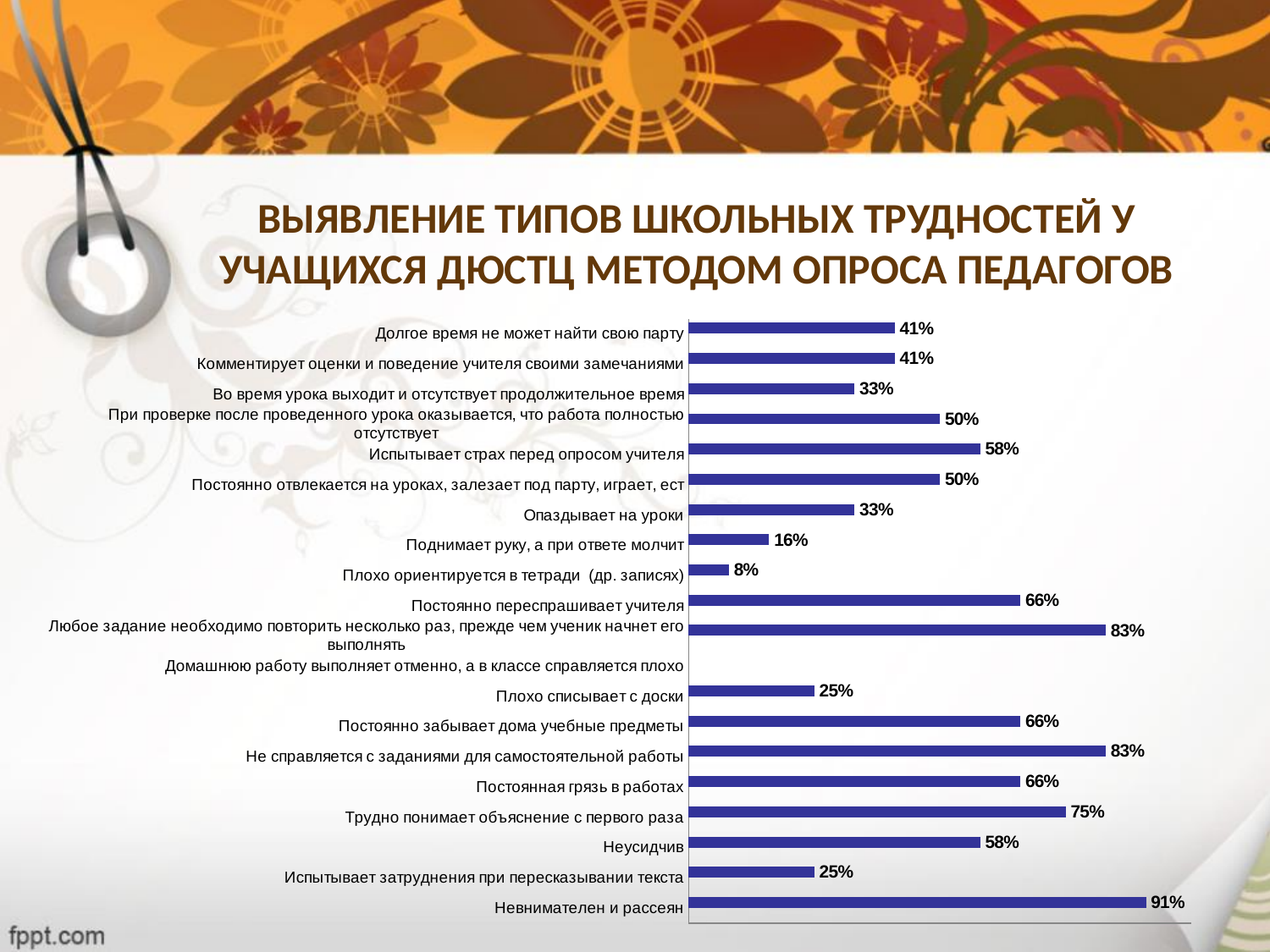

# ВЫЯВЛЕНИЕ ТИПОВ ШКОЛЬНЫХ ТРУДНОСТЕЙ У УЧАЩИХСЯ ДЮСТЦ МЕТОДОМ ОПРОСА ПЕДАГОГОВ

### Chart

| Category |  |  |
|---|---|---|
| Невнимателен и рассеян | None | 0.91 |
| Испытывает затруднения при пересказывании текста | None | 0.25 |
| Неусидчив | None | 0.58 |
| Трудно понимает объяснение с первого раза | None | 0.75 |
| Постоянная грязь в работах | None | 0.66 |
| Не справляется с заданиями для самостоятельной работы | None | 0.83 |
| Постоянно забывает дома учебные предметы | None | 0.66 |
| Плохо списывает с доски | None | 0.25 |
| Домашнюю работу выполняет отменно, а в классе справляется плохо | None | None |
| Любое задание необходимо повторить несколько раз, прежде чем ученик начнет его выполнять | None | 0.83 |
| Постоянно переспрашивает учите­ля | None | 0.66 |
| Плохо ориентируется в тетради  (др. записях) | None | 0.08 |
| Поднимает руку, а при ответе молчит | None | 0.16 |
| Опаздывает на уроки | None | 0.33 |
| Постоянно отвлекается на уроках, залезает под парту, играет, ест | None | 0.5 |
| Испытывает страх перед опросом учителя | None | 0.58 |
| При проверке после проведенного урока оказывается, что работа полностью отсутствует | None | 0.5 |
| Во время урока выходит и отсутствует продолжительное время | None | 0.33 |
| Комментирует оценки и поведение учителя своими замечаниями | None | 0.41 |
| Долгое время не может найти свою парту | None | 0.41 |